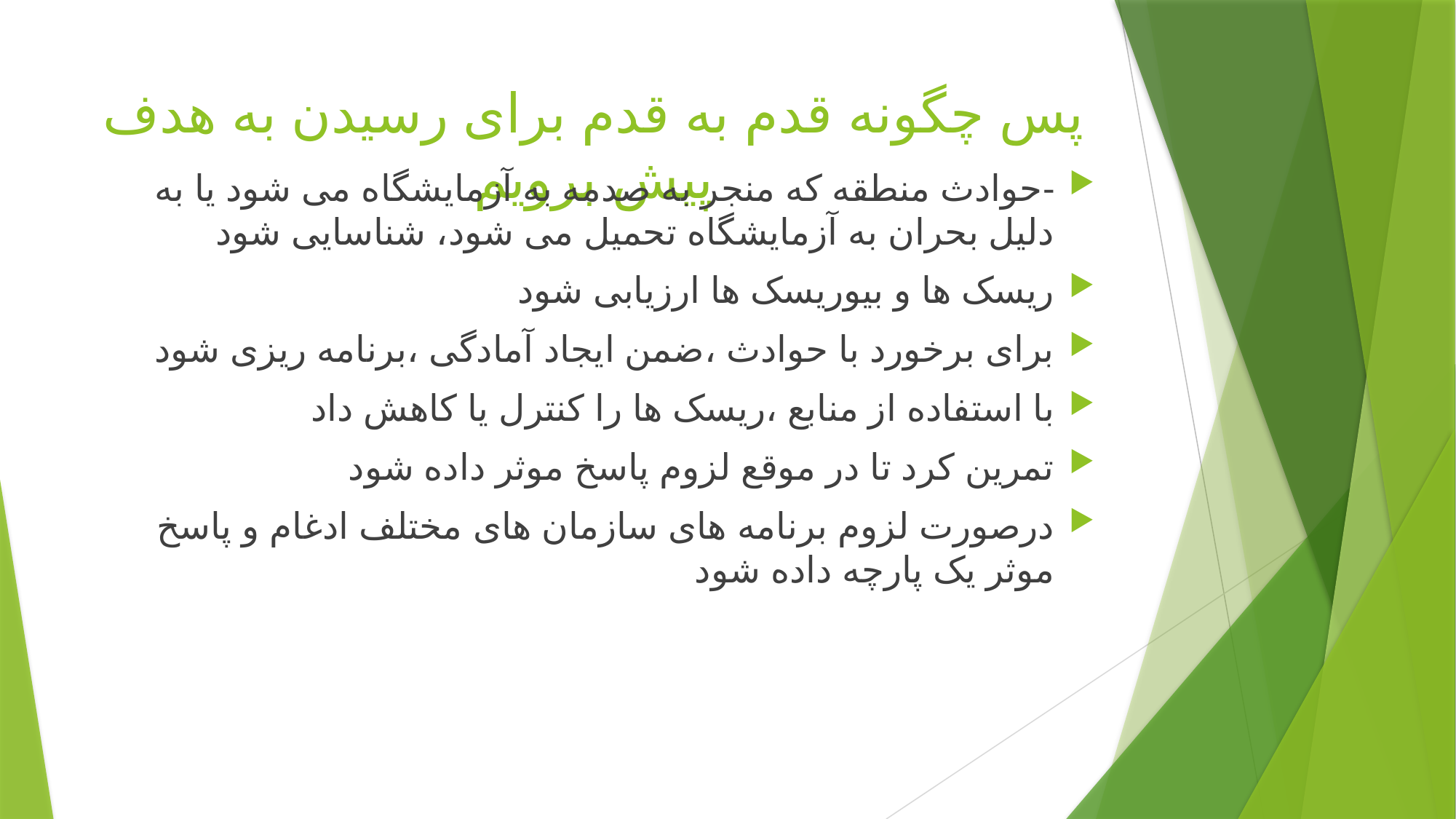

# پس چگونه قدم به قدم برای رسیدن به هدف پیش برویم
-حوادث منطقه که منجر به صدمه به آزمایشگاه می شود یا به دلیل بحران به آزمایشگاه تحمیل می شود، شناسایی شود
ریسک ها و بیوریسک ها ارزیابی شود
برای برخورد با حوادث ،ضمن ایجاد آمادگی ،برنامه ریزی شود
با استفاده از منابع ،ریسک ها را کنترل یا کاهش داد
تمرین کرد تا در موقع لزوم پاسخ موثر داده شود
درصورت لزوم برنامه های سازمان های مختلف ادغام و پاسخ موثر یک پارچه داده شود